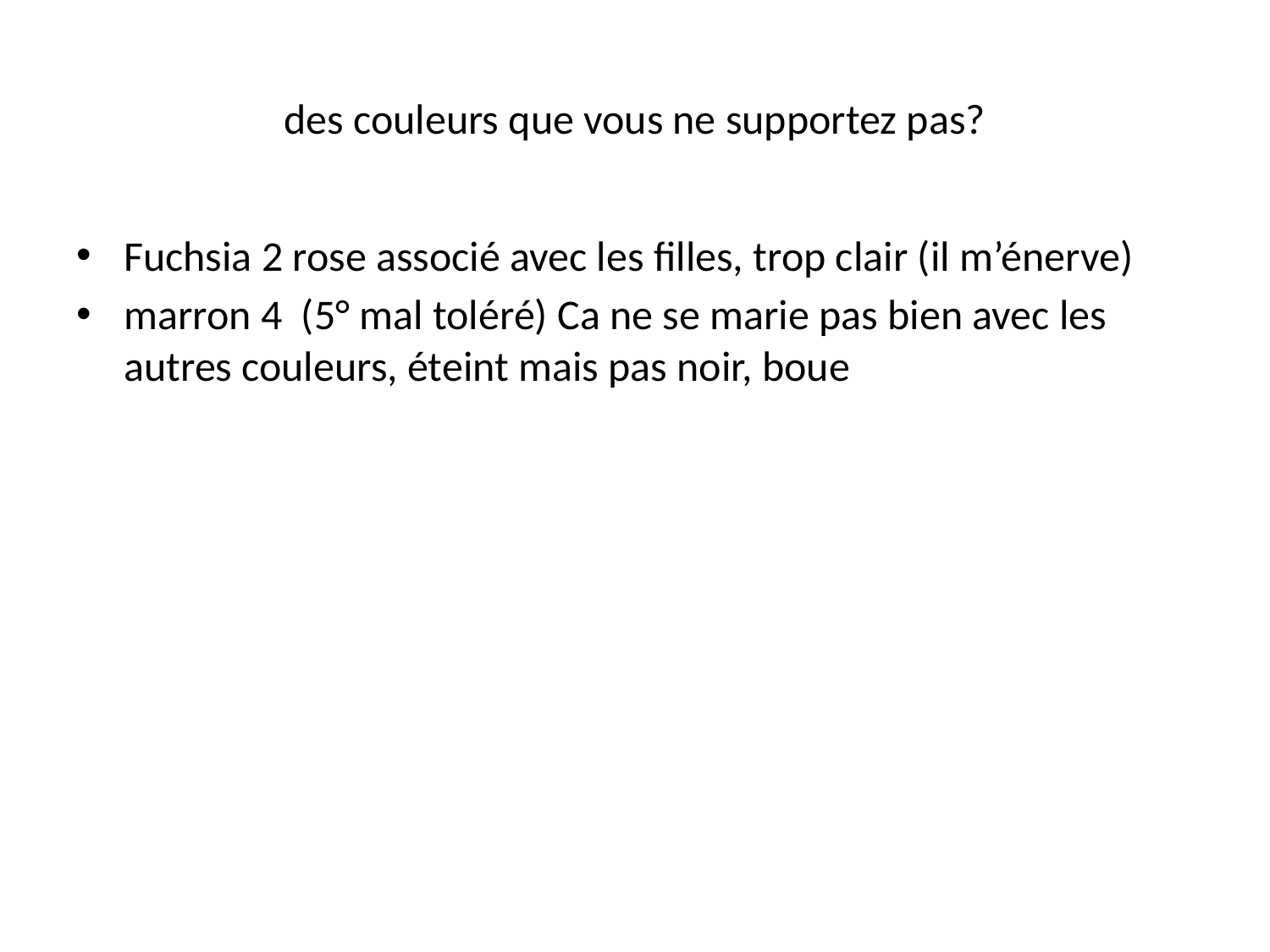

# des couleurs que vous ne supportez pas?
Fuchsia 2 rose associé avec les filles, trop clair (il m’énerve)
marron 4  (5° mal toléré) Ca ne se marie pas bien avec les autres couleurs, éteint mais pas noir, boue